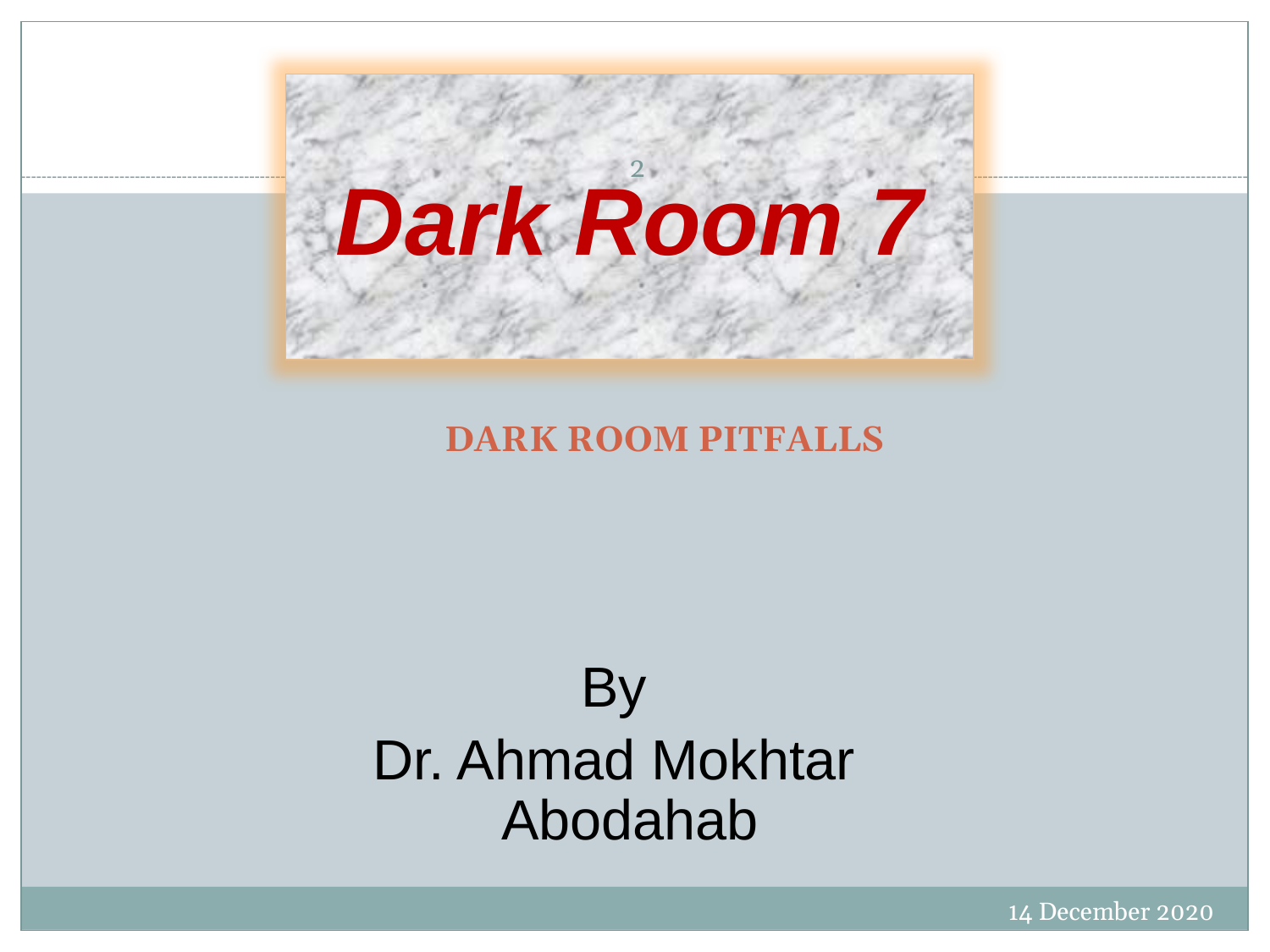

Dark Room 7
2

   DARK ROOM PITFALLS

By
Dr. Ahmad Mokhtar Abodahab
14 December 2020